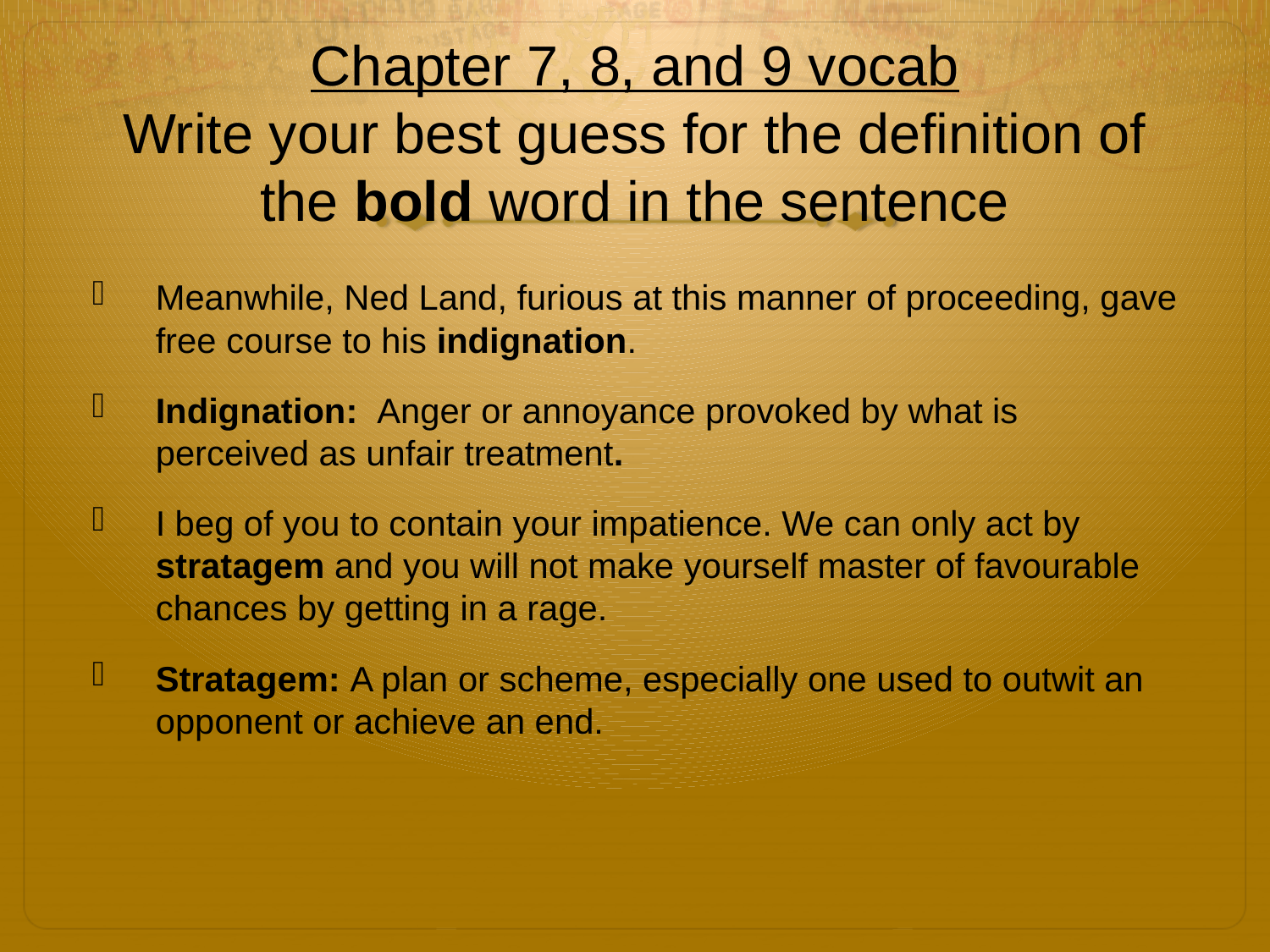

# Chapter 7, 8, and 9 vocab Write your best guess for the definition of the bold word in the sentence
Meanwhile, Ned Land, furious at this manner of proceeding, gave free course to his indignation.
Indignation:  Anger or annoyance provoked by what is perceived as unfair treatment.
I beg of you to contain your impatience. We can only act by stratagem and you will not make yourself master of favourable chances by getting in a rage.
Stratagem: A plan or scheme, especially one used to outwit an opponent or achieve an end.